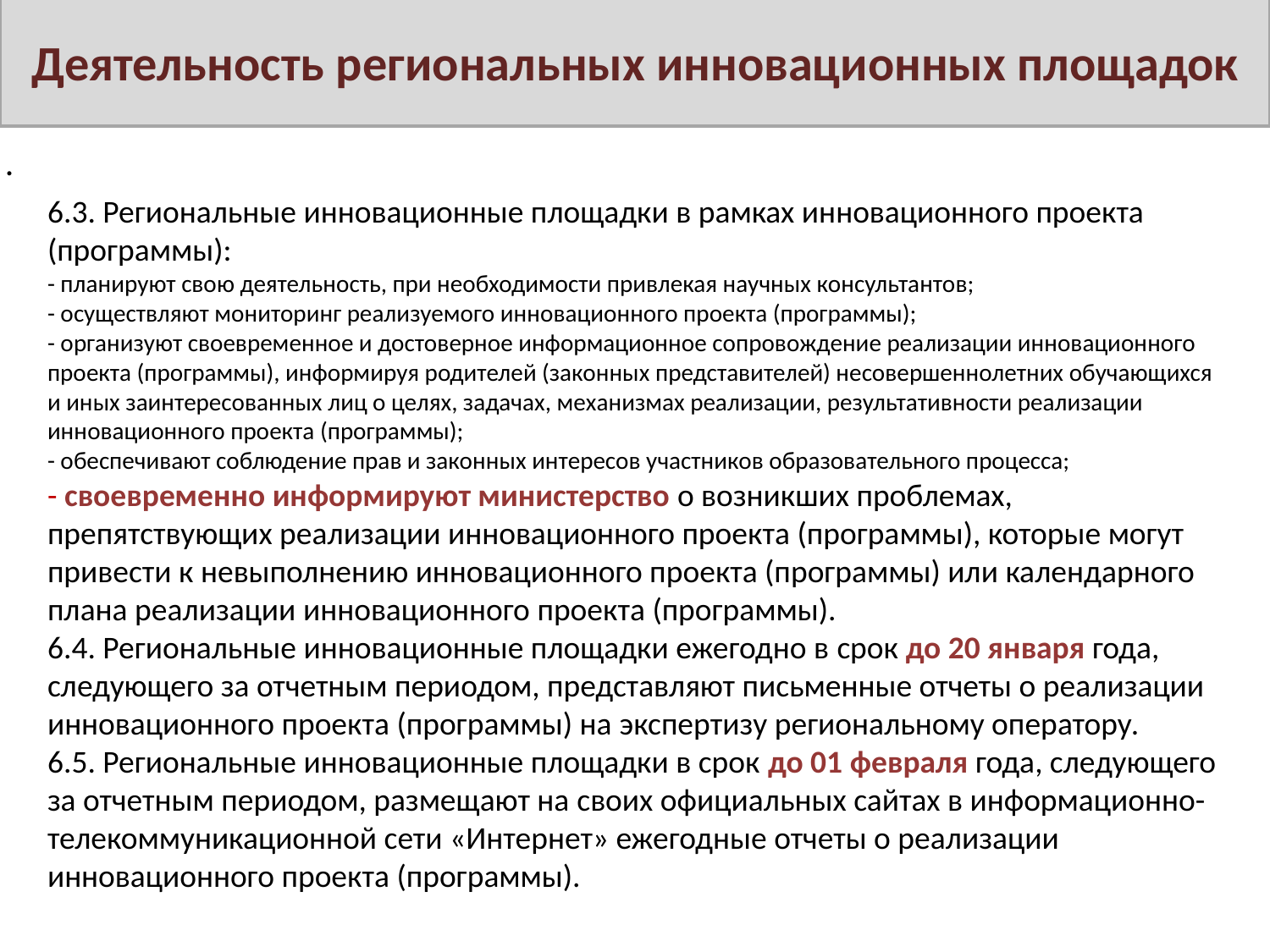

Деятельность региональных инновационных площадок
.
6.3. Региональные инновационные площадки в рамках инновационного проекта (программы):
- планируют свою деятельность, при необходимости привлекая научных консультантов;
- осуществляют мониторинг реализуемого инновационного проекта (программы);
- организуют своевременное и достоверное информационное сопровождение реализации инновационного проекта (программы), информируя родителей (законных представителей) несовершеннолетних обучающихся и иных заинтересованных лиц о целях, задачах, механизмах реализации, результативности реализации инновационного проекта (программы);
- обеспечивают соблюдение прав и законных интересов участников образовательного процесса;
- своевременно информируют министерство о возникших проблемах, препятствующих реализации инновационного проекта (программы), которые могут привести к невыполнению инновационного проекта (программы) или календарного плана реализации инновационного проекта (программы).
6.4. Региональные инновационные площадки ежегодно в срок до 20 января года, следующего за отчетным периодом, представляют письменные отчеты о реализации инновационного проекта (программы) на экспертизу региональному оператору.
6.5. Региональные инновационные площадки в срок до 01 февраля года, следующего за отчетным периодом, размещают на своих официальных сайтах в информационно-телекоммуникационной сети «Интернет» ежегодные отчеты о реализации инновационного проекта (программы).